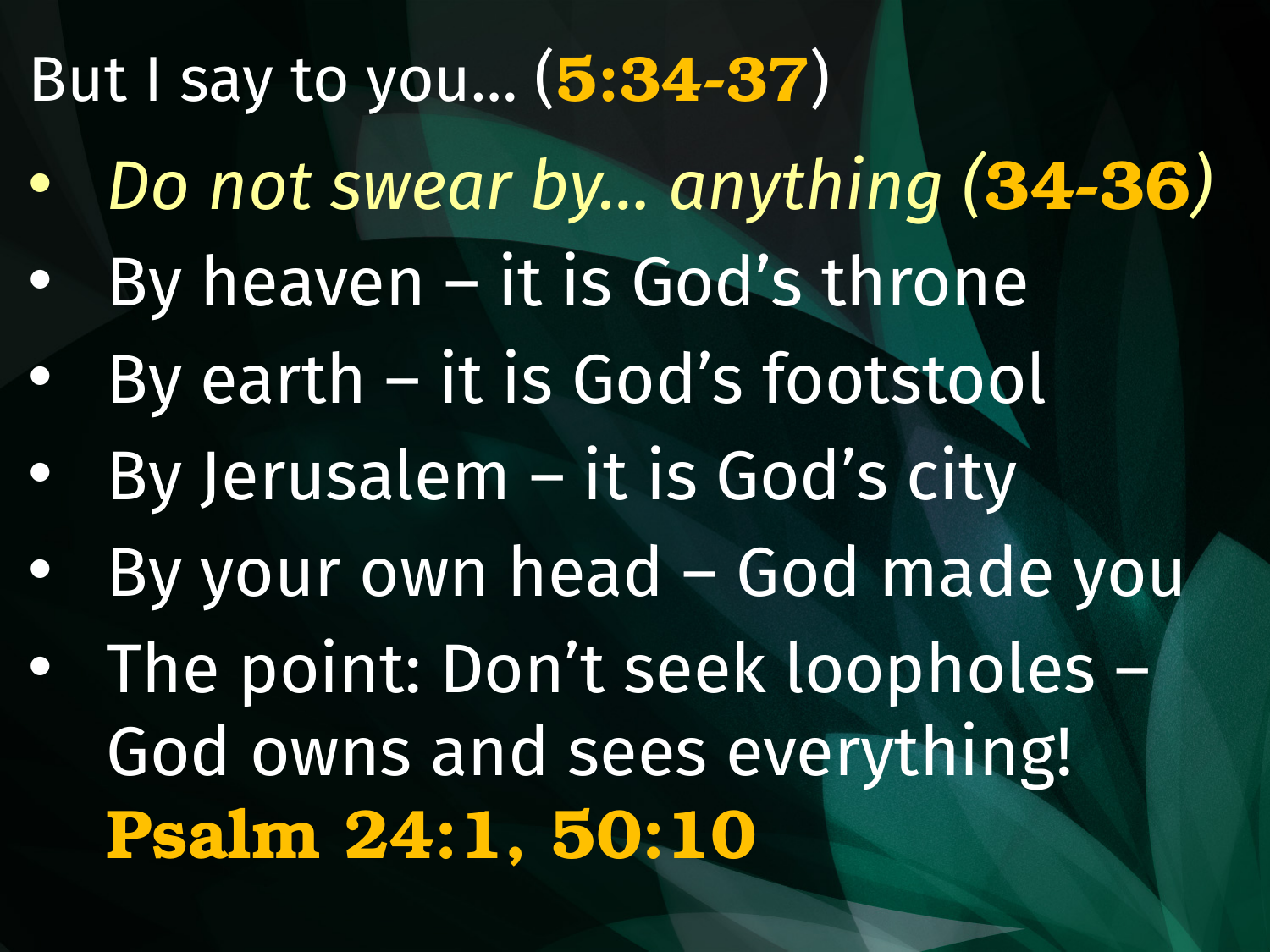

But I say to you… (5:34-37)
Do not swear by… anything (34-36)
By heaven – it is God’s throne
By earth – it is God’s footstool
By Jerusalem – it is God’s city
By your own head – God made you
The point: Don’t seek loopholes – God owns and sees everything!
Psalm 24:1, 50:10